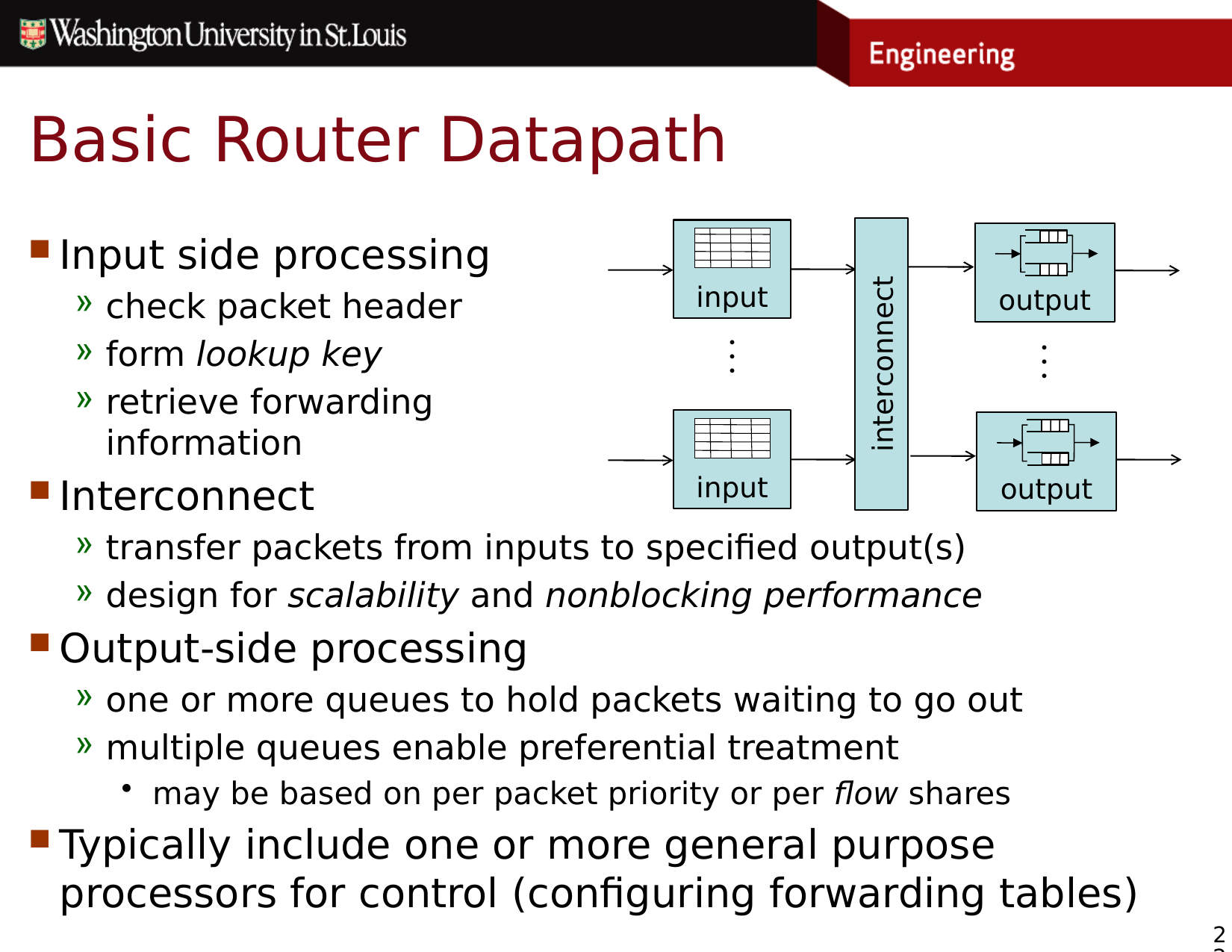

# Basic Router Datapath
input

output

interconnect
. . .
. . .
input

output

Input side processing
check packet header
form lookup key
retrieve forwarding
information
Interconnect
transfer packets from inputs to specified output(s)
design for scalability and nonblocking performance
Output-side processing
one or more queues to hold packets waiting to go out
multiple queues enable preferential treatment
may be based on per packet priority or per flow shares
Typically include one or more general purpose processors for control (configuring forwarding tables)
22